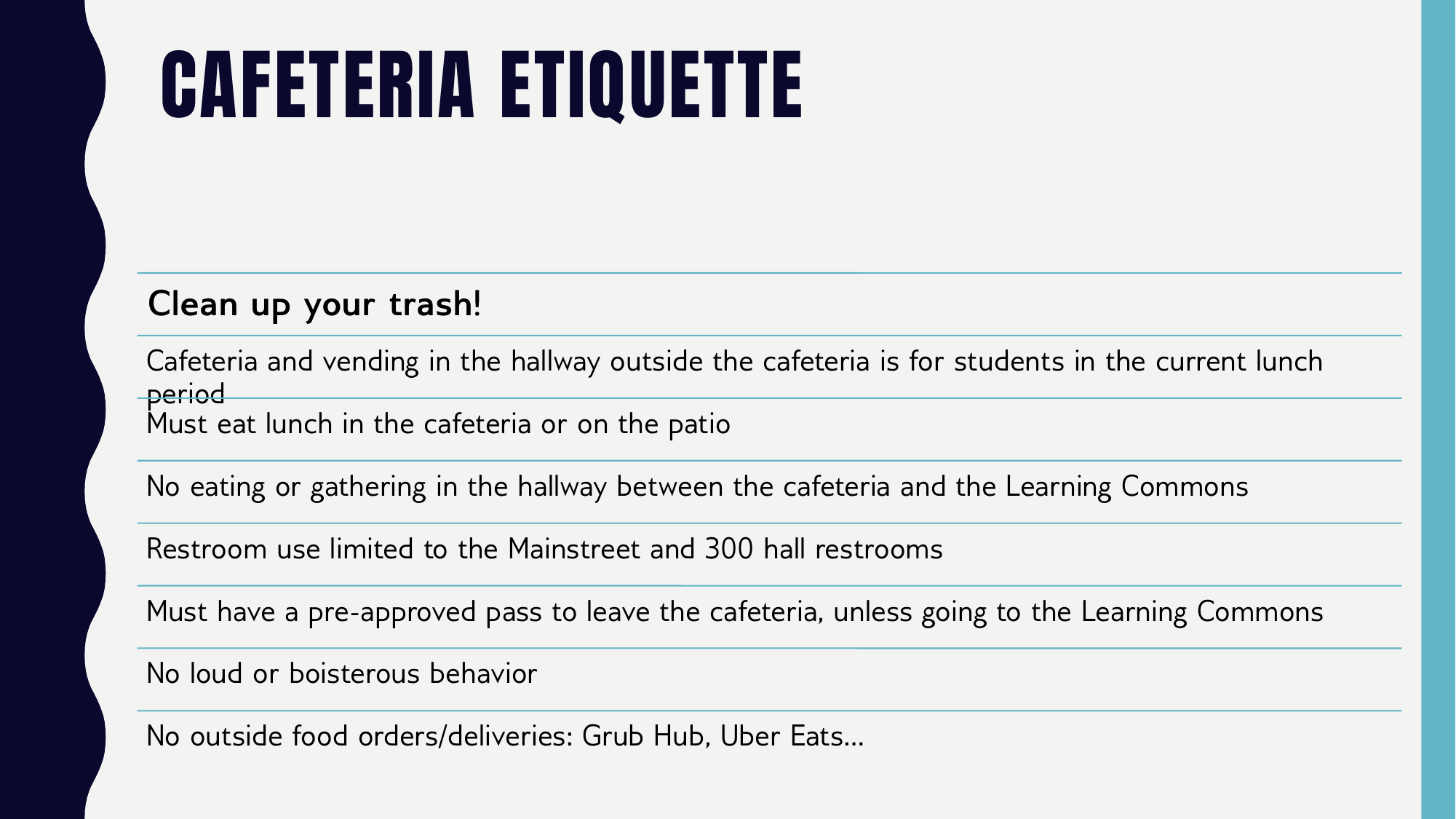

# Cafeteria Etiquette
Clean up your trash!
Cafeteria and vending in the hallway outside the cafeteria is for students in the current lunch period
Must eat lunch in the cafeteria or on the patio
No eating or gathering in the hallway between the cafeteria and the Learning Commons
Restroom use limited to the Mainstreet and 300 hall restrooms
Must have a pre-approved pass to leave the cafeteria, unless going to the Learning Commons
No loud or boisterous behavior
No outside food orders/deliveries: Grub Hub, Uber Eats…